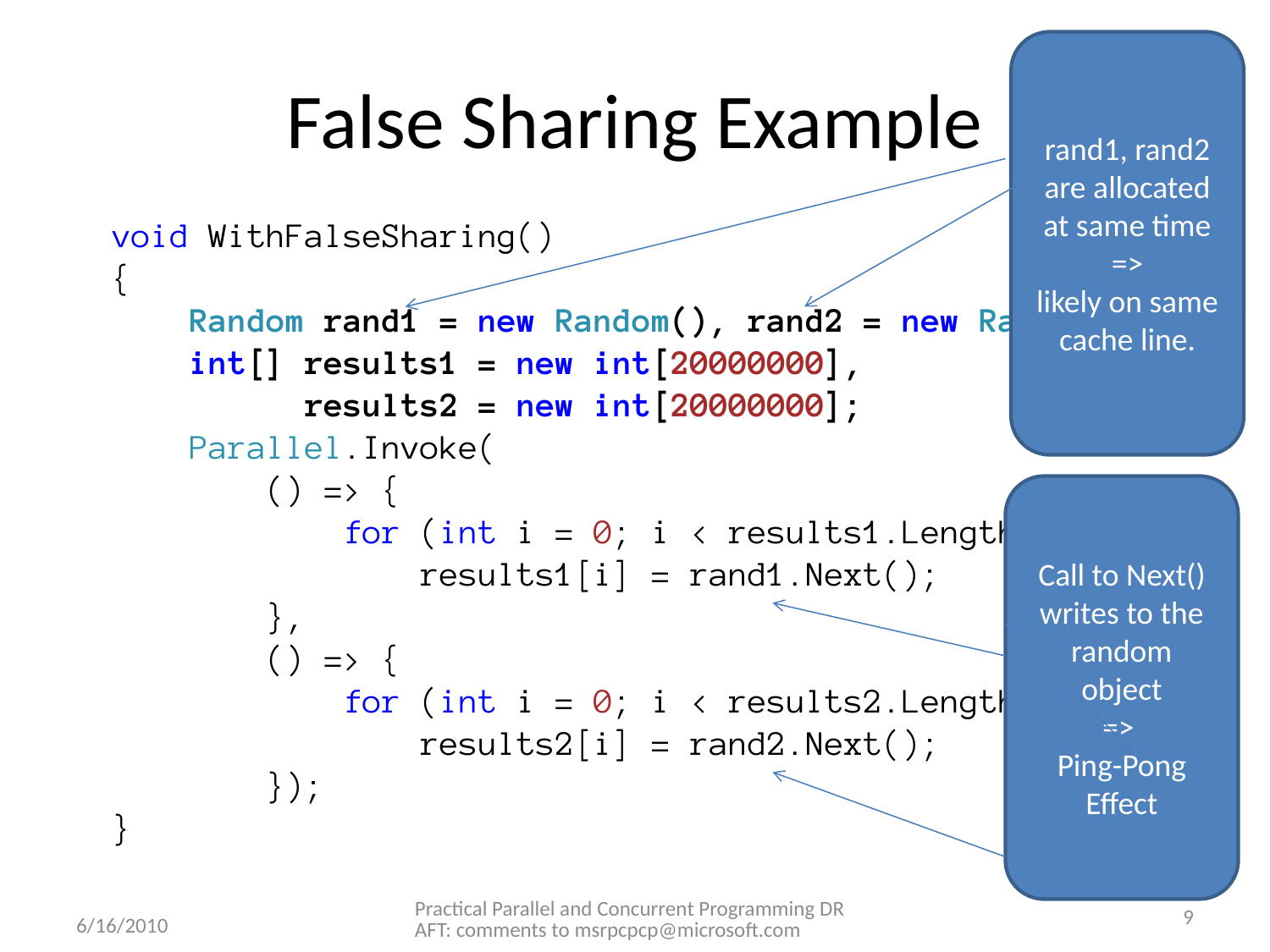

rand1, rand2 are allocated at same time =>
likely on same cache line.
# False Sharing Example
void WithFalseSharing()
{
    Random rand1 = new Random(), rand2 = new Random();
    int[] results1 = new int[20000000],
          results2 = new int[20000000];
    Parallel.Invoke(
        () => {
            for (int i = 0; i < results1.Length; i++)
                results1[i] = rand1.Next();
        },
        () => {
            for (int i = 0; i < results2.Length; i++)
                results2[i] = rand2.Next();
        });
}
Call to Next() writes to the random object
=>
Ping-Pong Effect
Practical Parallel and Concurrent Programming DRAFT: comments to msrpcpcp@microsoft.com
9
6/16/2010